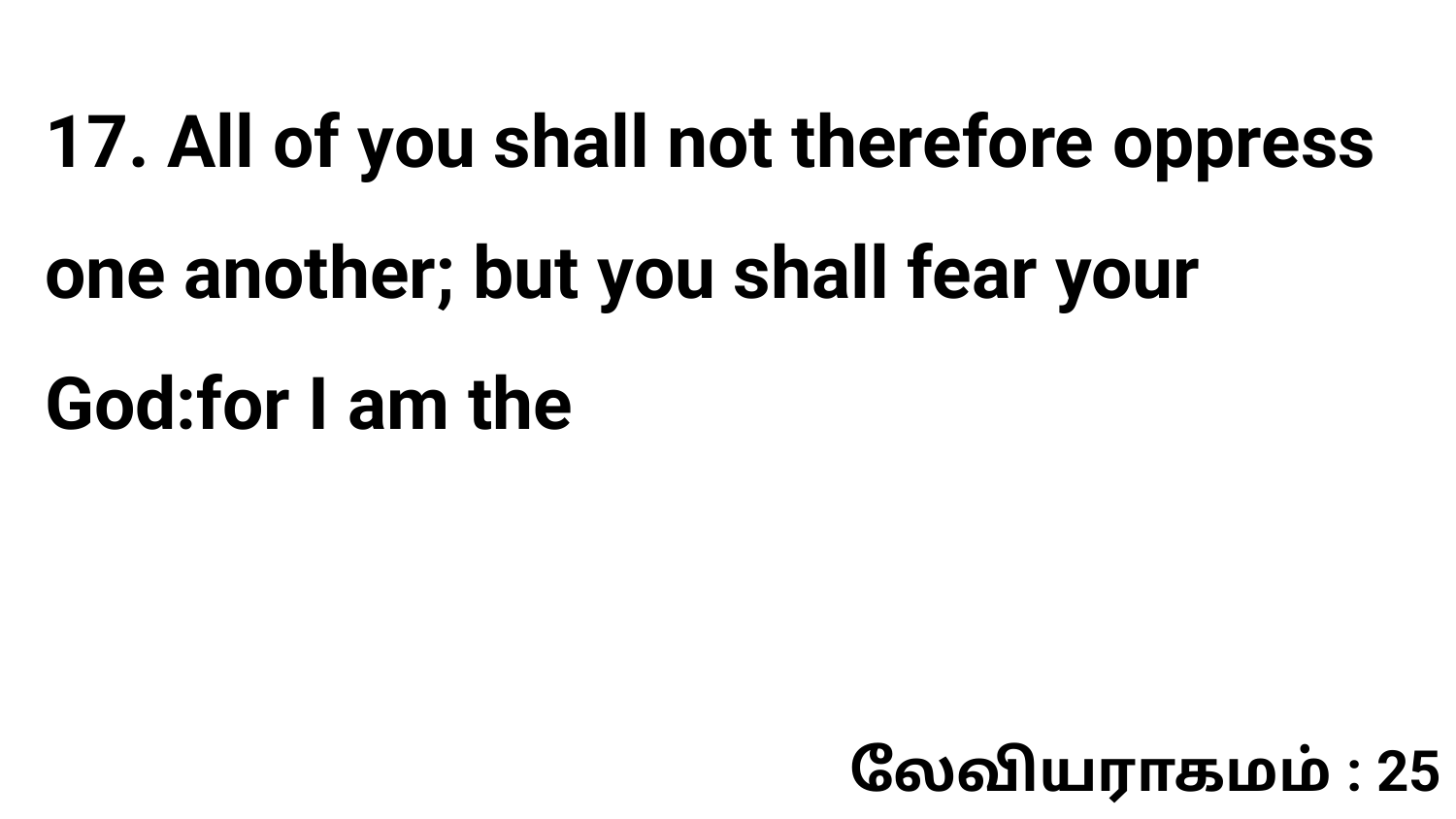

17. All of you shall not therefore oppress one another; but you shall fear your God:for I am the
லேவியராகமம் : 25